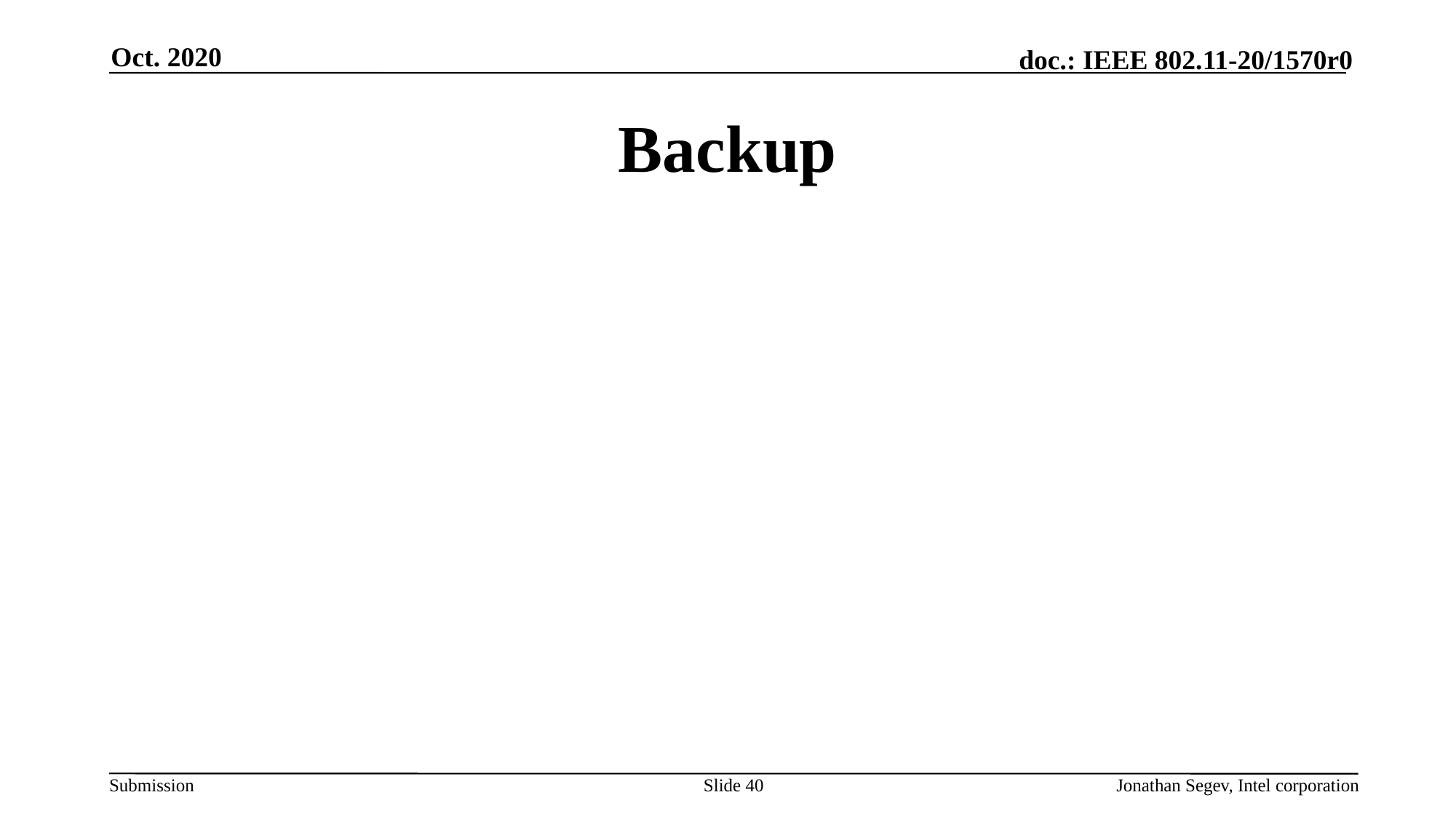

Oct. 2020
# Backup

Slide 40
Jonathan Segev, Intel corporation